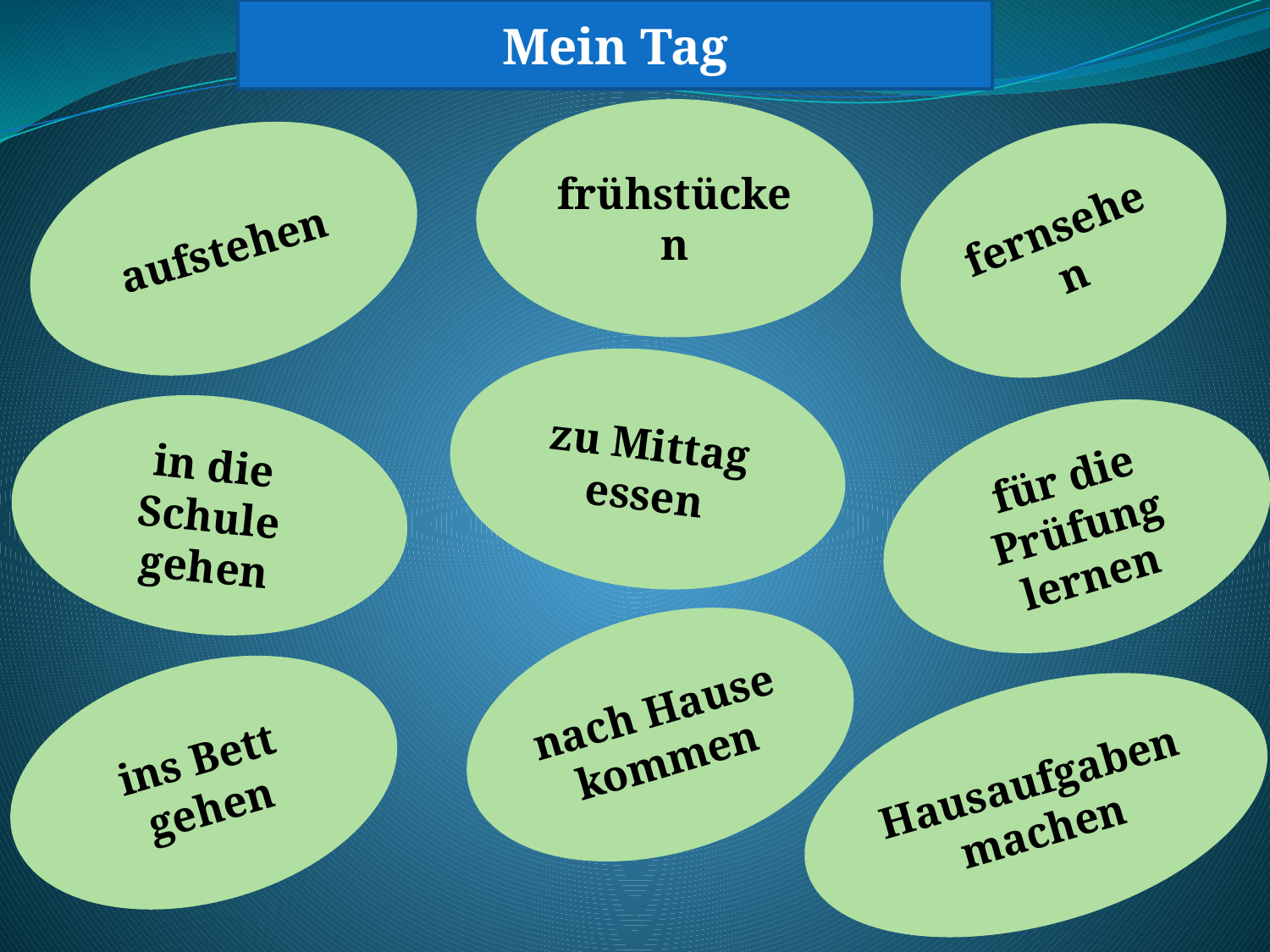

Mein Tag
frühstücken
aufstehen
fernsehen
zu Mittag essen
in die Schule
gehen
für die Prüfung lernen
nach Hause kommen
ins Bett gehen
Hausaufgaben machen